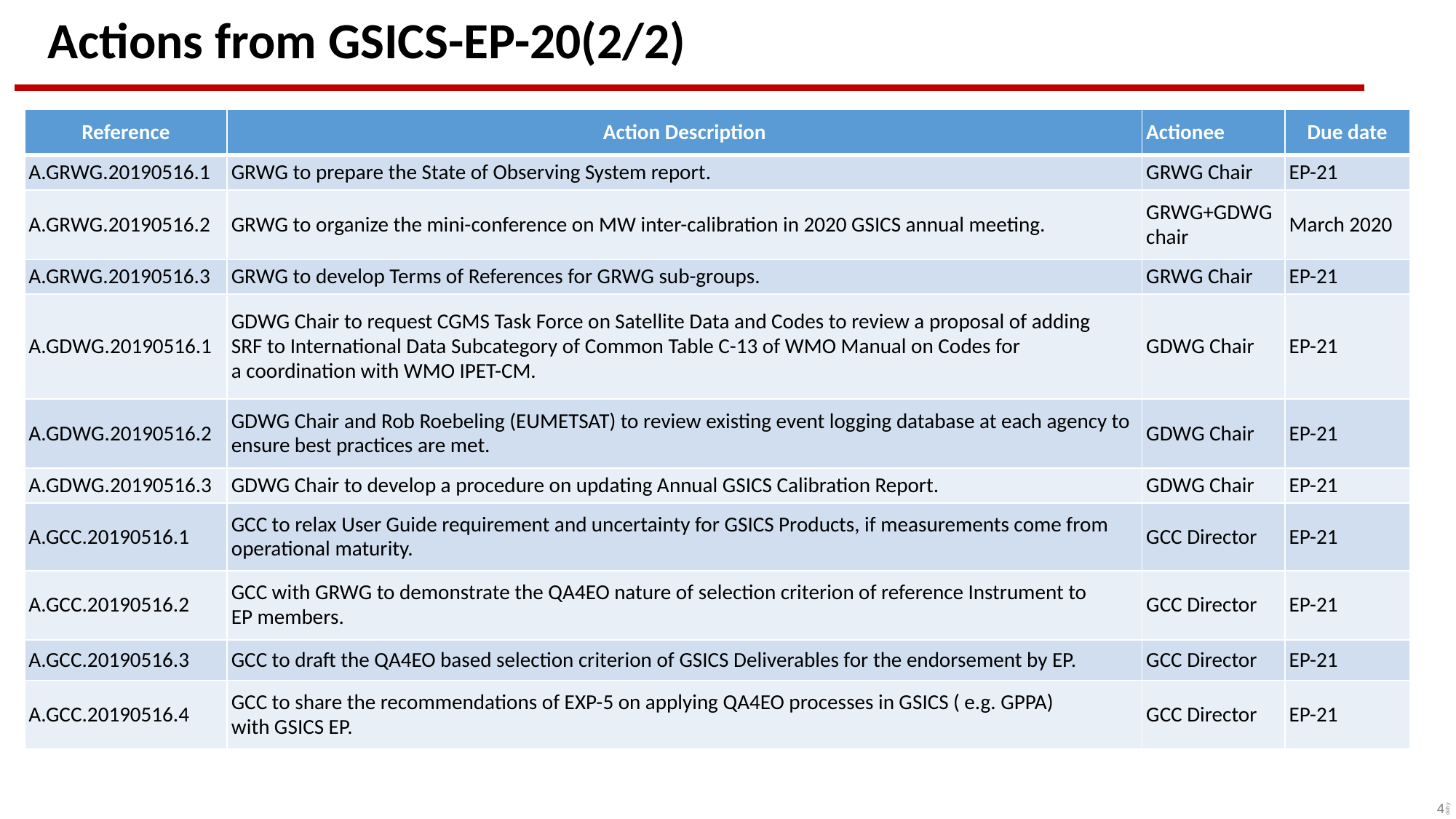

# Actions from GSICS-EP-20(2/2)
| Reference | Action Description | Actionee | Due date |
| --- | --- | --- | --- |
| A.GRWG.20190516.1 | GRWG to prepare the State of Observing System report. | GRWG Chair | EP-21 |
| A.GRWG.20190516.2 | GRWG to organize the mini-conference on MW inter-calibration in 2020 GSICS annual meeting. | GRWG+GDWG chair | March 2020 |
| A.GRWG.20190516.3 | GRWG to develop Terms of References for GRWG sub-groups. | GRWG Chair | EP-21 |
| A.GDWG.20190516.1 | GDWG Chair to request CGMS Task Force on Satellite Data and Codes to review a proposal of adding SRF to International Data Subcategory of Common Table C-13 of WMO Manual on Codes for a coordination with WMO IPET-CM. | GDWG Chair | EP-21 |
| A.GDWG.20190516.2 | GDWG Chair and Rob Roebeling (EUMETSAT) to review existing event logging database at each agency to ensure best practices are met. | GDWG Chair | EP-21 |
| A.GDWG.20190516.3 | GDWG Chair to develop a procedure on updating Annual GSICS Calibration Report. | GDWG Chair | EP-21 |
| A.GCC.20190516.1 | GCC to relax User Guide requirement and uncertainty for GSICS Products, if measurements come from operational maturity. | GCC Director | EP-21 |
| A.GCC.20190516.2 | GCC with GRWG to demonstrate the QA4EO nature of selection criterion of reference Instrument to EP members. | GCC Director | EP-21 |
| A.GCC.20190516.3 | GCC to draft the QA4EO based selection criterion of GSICS Deliverables for the endorsement by EP. | GCC Director | EP-21 |
| A.GCC.20190516.4 | GCC to share the recommendations of EXP-5 on applying QA4EO processes in GSICS ( e.g. GPPA) with GSICS EP. | GCC Director | EP-21 |